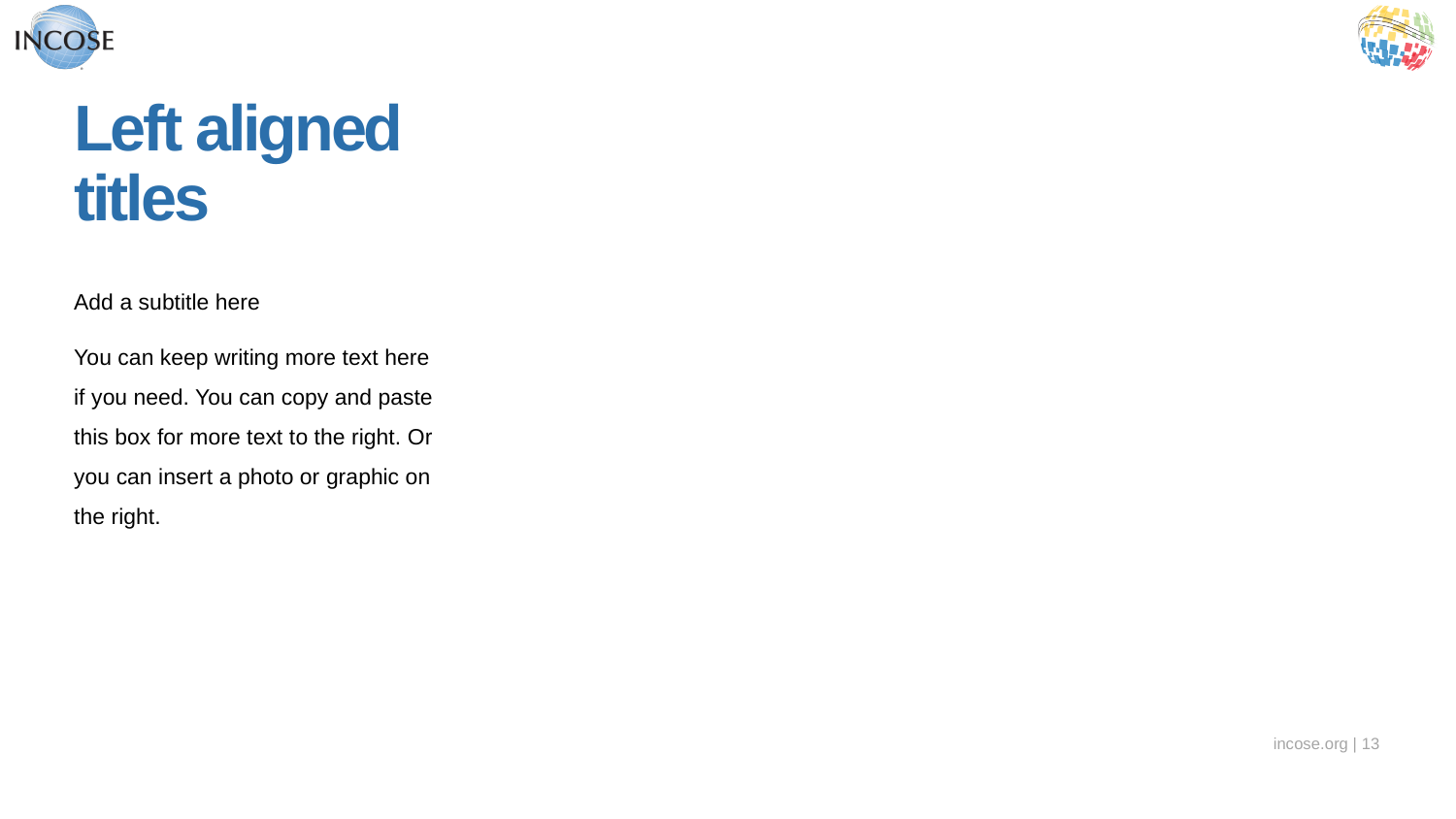

Left aligned titles
Add a subtitle here
You can keep writing more text here if you need. You can copy and paste this box for more text to the right. Or you can insert a photo or graphic on the right.